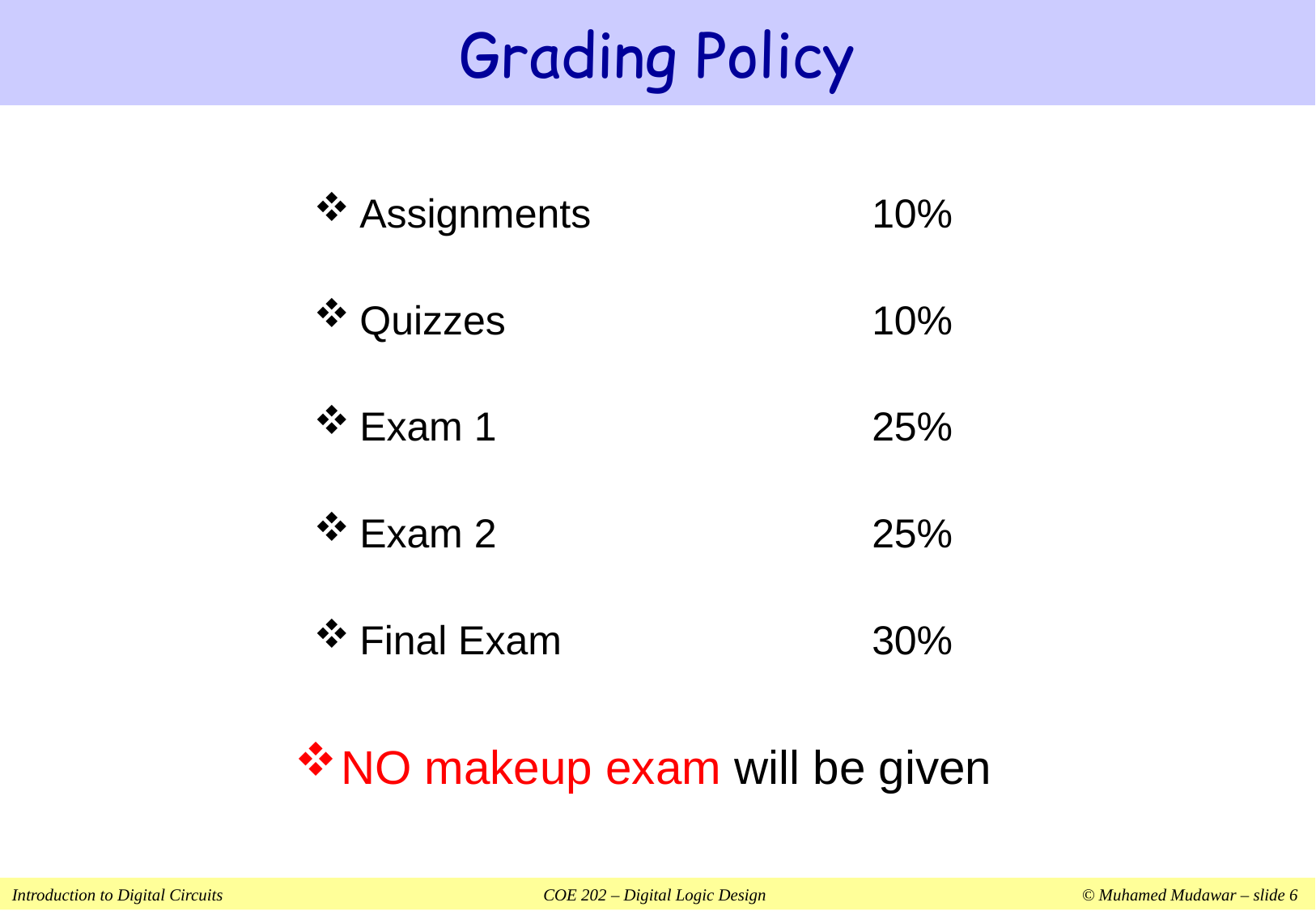

# Grading Policy
Assignments	10%
Quizzes	10%
Exam 1	25%
Exam 2	25%
Final Exam	30%
NO makeup exam will be given